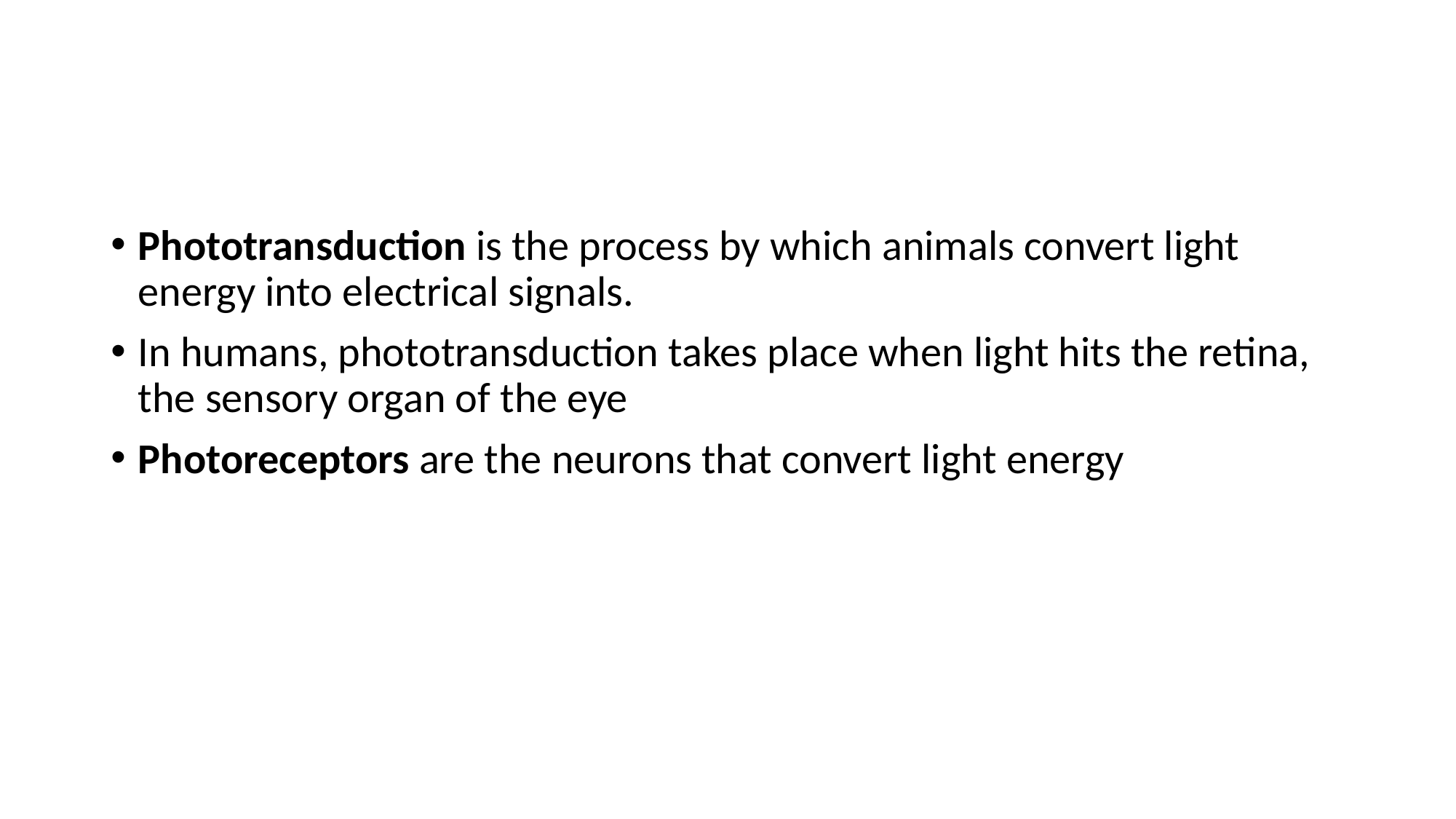

#
Phototransduction is the process by which animals convert light energy into electrical signals.
In humans, phototransduction takes place when light hits the retina, the sensory organ of the eye
Photoreceptors are the neurons that convert light energy